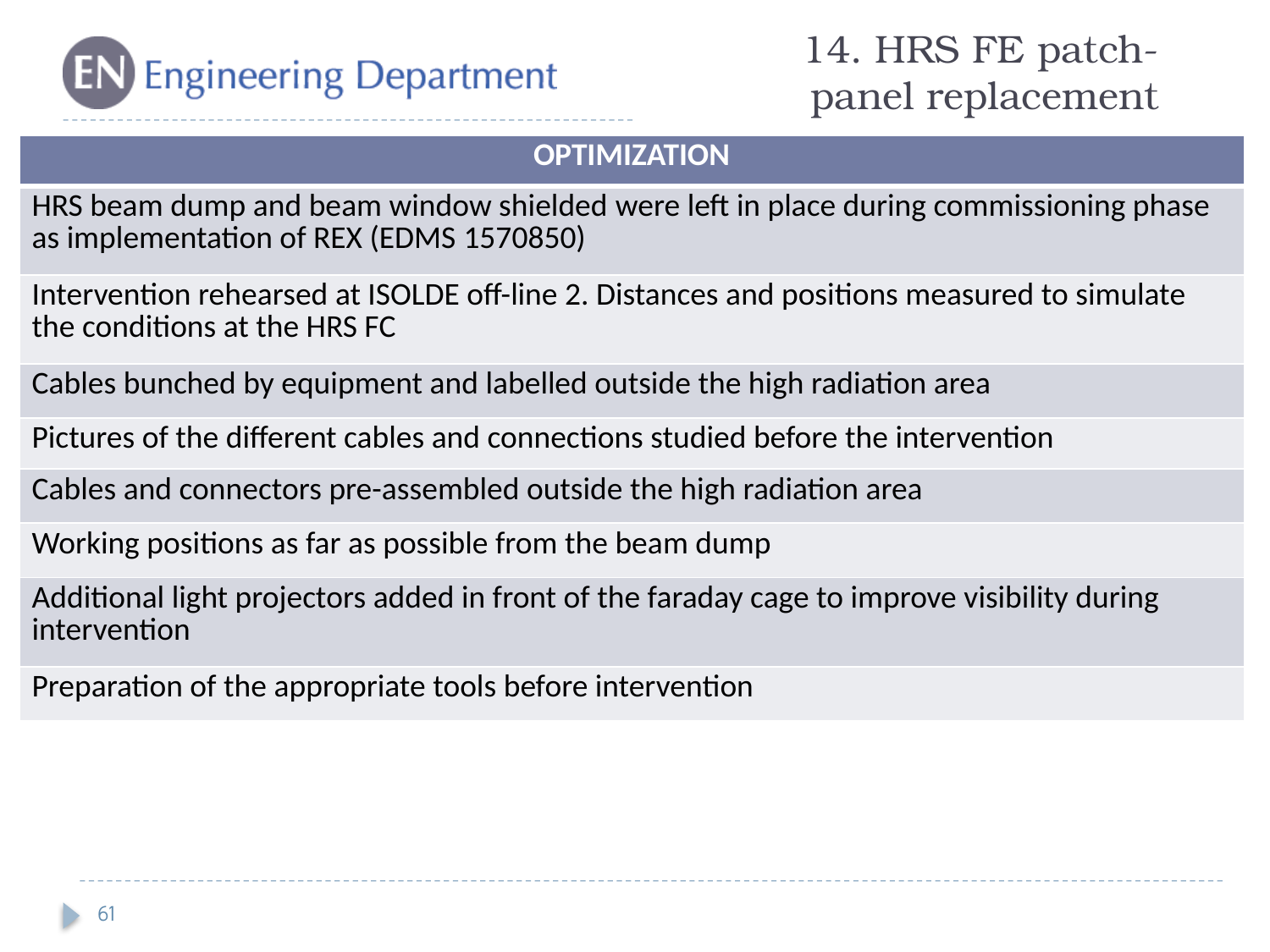

14. HRS FE patch-panel replacement

| OPTIMIZATION |
| --- |
| HRS beam dump and beam window shielded were left in place during commissioning phase as implementation of REX (EDMS 1570850) |
| Intervention rehearsed at ISOLDE off-line 2. Distances and positions measured to simulate the conditions at the HRS FC |
| Cables bunched by equipment and labelled outside the high radiation area |
| Pictures of the different cables and connections studied before the intervention |
| Cables and connectors pre-assembled outside the high radiation area |
| Working positions as far as possible from the beam dump |
| Additional light projectors added in front of the faraday cage to improve visibility during intervention |
| Preparation of the appropriate tools before intervention |

61